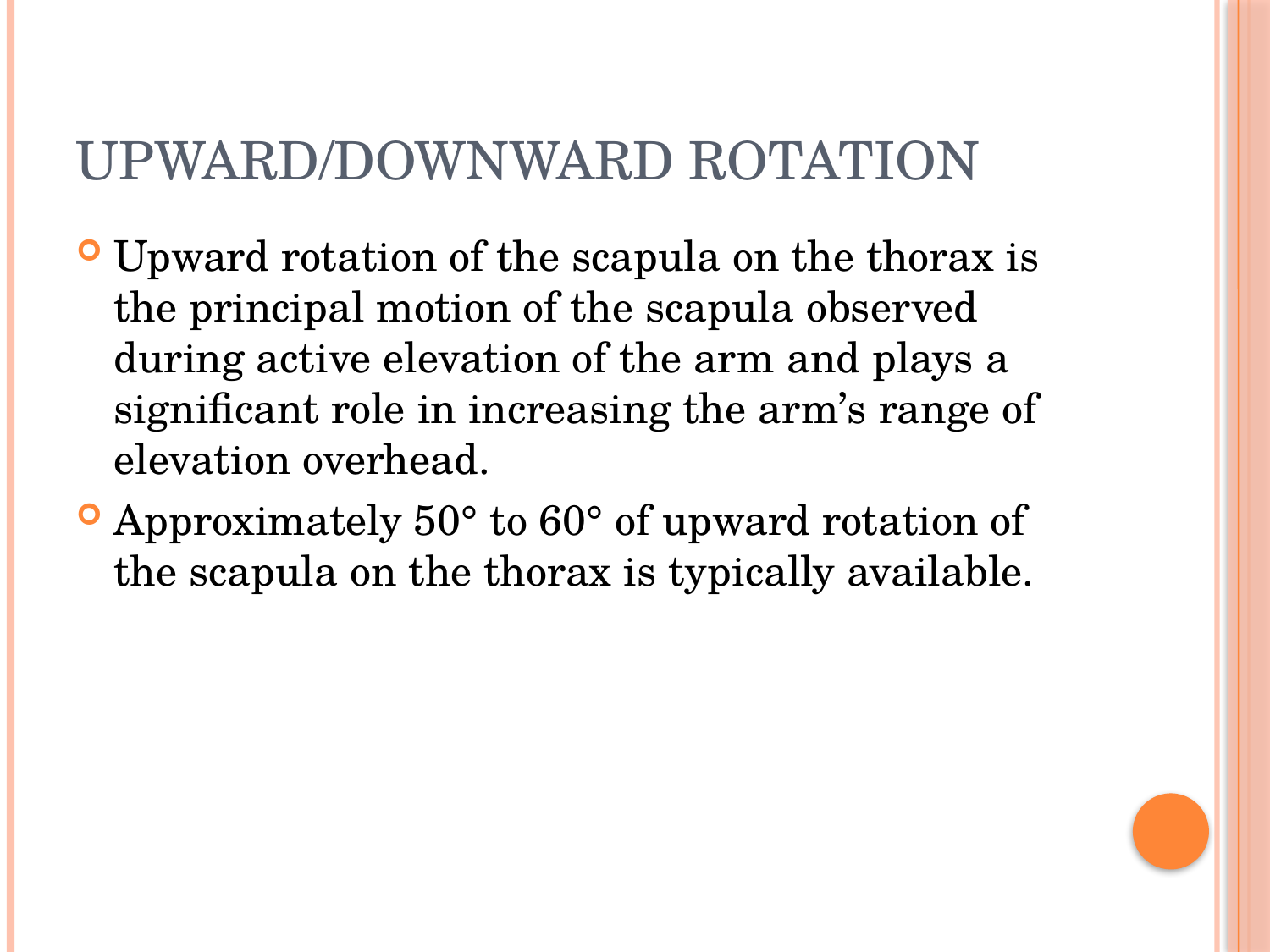

# Upward/Downward Rotation
Upward rotation of the scapula on the thorax is the principal motion of the scapula observed during active elevation of the arm and plays a significant role in increasing the arm’s range of elevation overhead.
Approximately 50° to 60° of upward rotation of the scapula on the thorax is typically available.